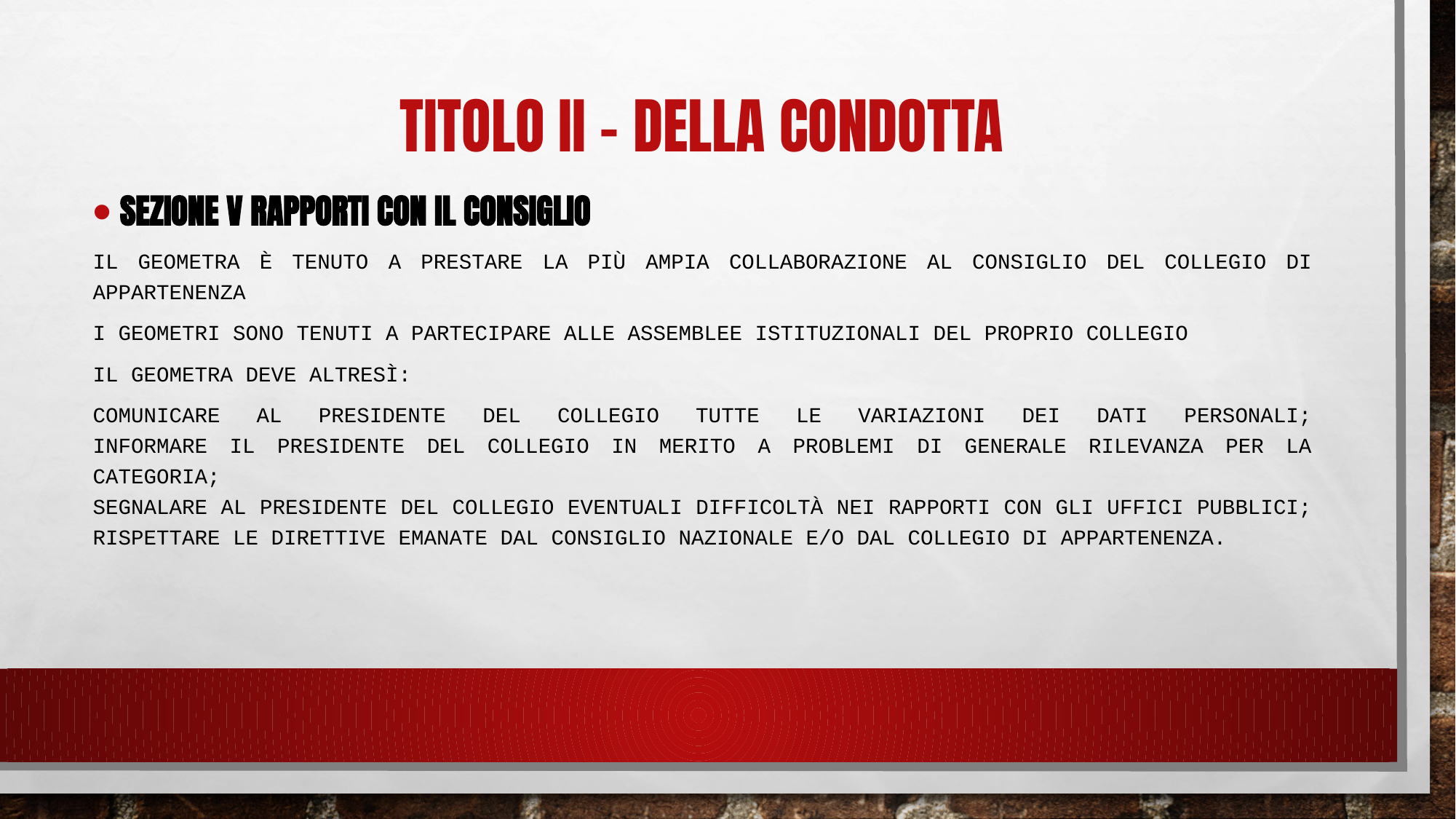

# TITOLO II - DELLA CONDOTTA
Sezione V Rapporti con il consiglio
Il geometra è tenuto a prestare la più ampia collaborazione al Consiglio del Collegio di appartenenza
I geometri sono tenuti a partecipare alle assemblee istituzionali del proprio Collegio
il geometra deve altresì:
comunicare al Presidente del Collegio tutte le variazioni dei dati PERSONALI;
informare il Presidente del Collegio in merito a problemi di generale rilevanza per la Categoria;
segnalare al Presidente del Collegio eventuali difficoltà nei rapporti con gli Uffici Pubblici;
rispettare le direttive emanate dal Consiglio Nazionale e/o dal Collegio di appartenenza.